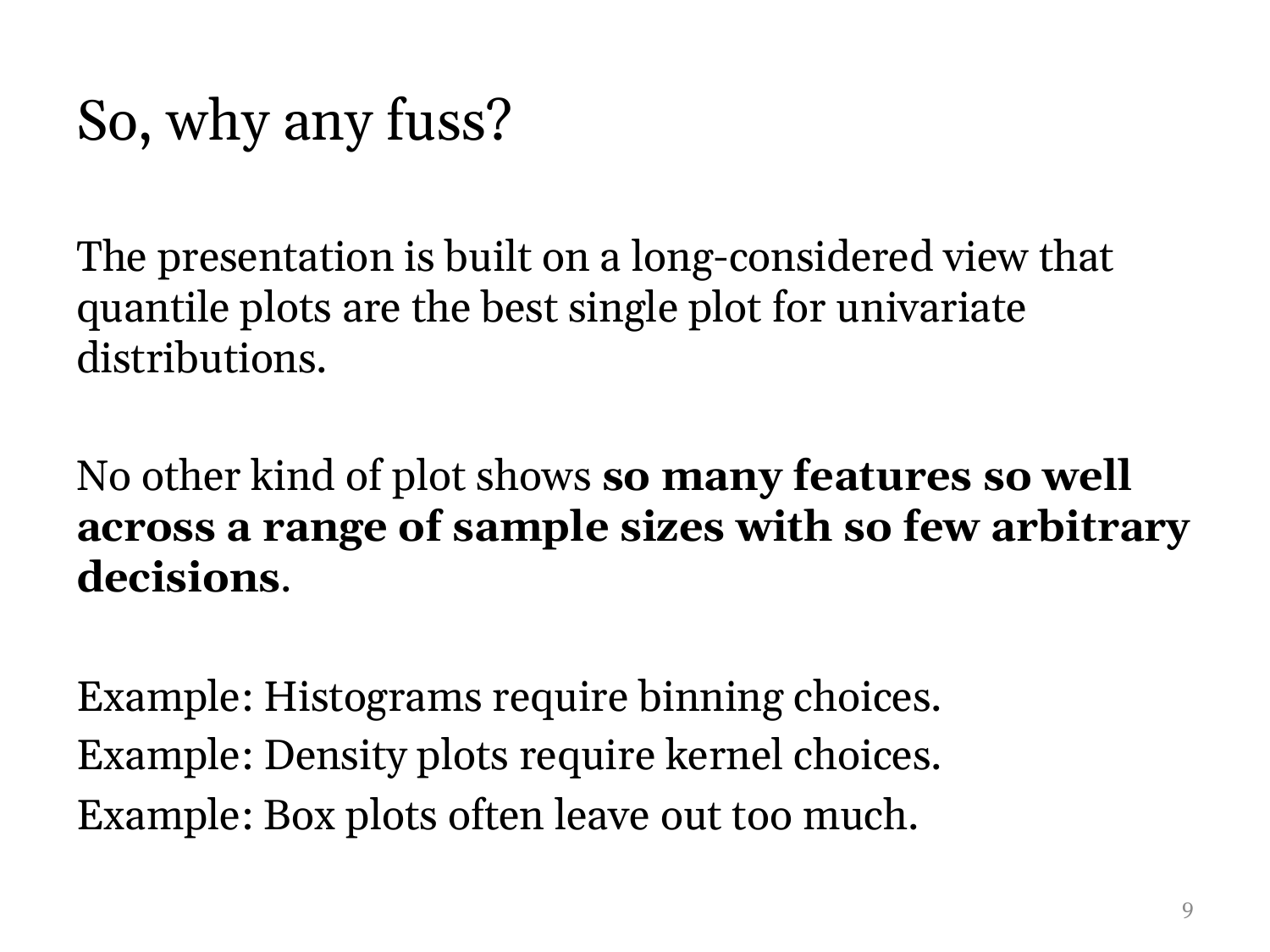

# So, why any fuss?
The presentation is built on a long-considered view that quantile plots are the best single plot for univariate distributions.

No other kind of plot shows so many features so well across a range of sample sizes with so few arbitrary decisions.

Example: Histograms require binning choices.
Example: Density plots require kernel choices.
Example: Box plots often leave out too much.
9